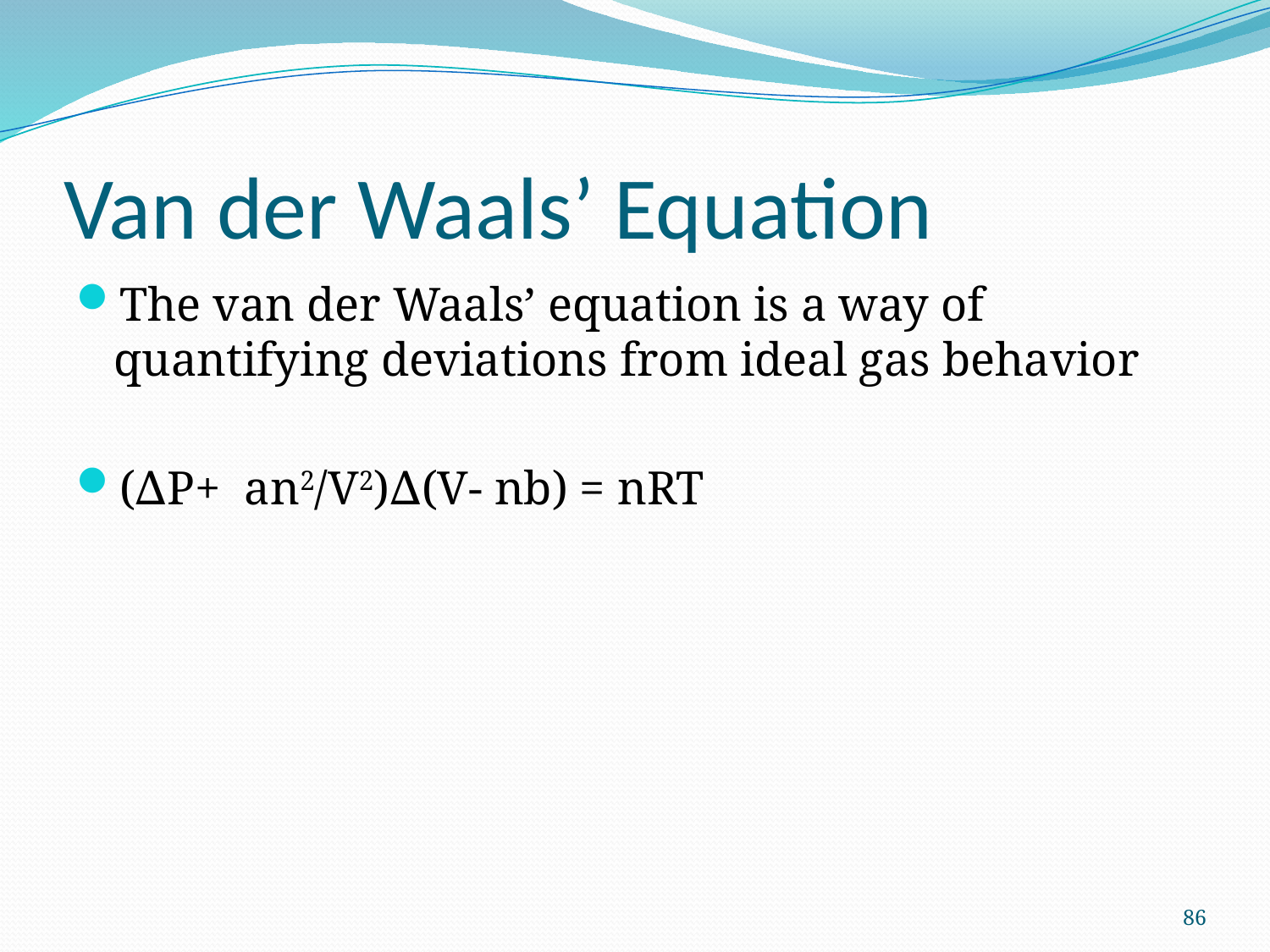

# Van der Waals’ Equation
The van der Waals’ equation is a way of quantifying deviations from ideal gas behavior

(∆P+  an2/V2)∆(V- nb) = nRT
86